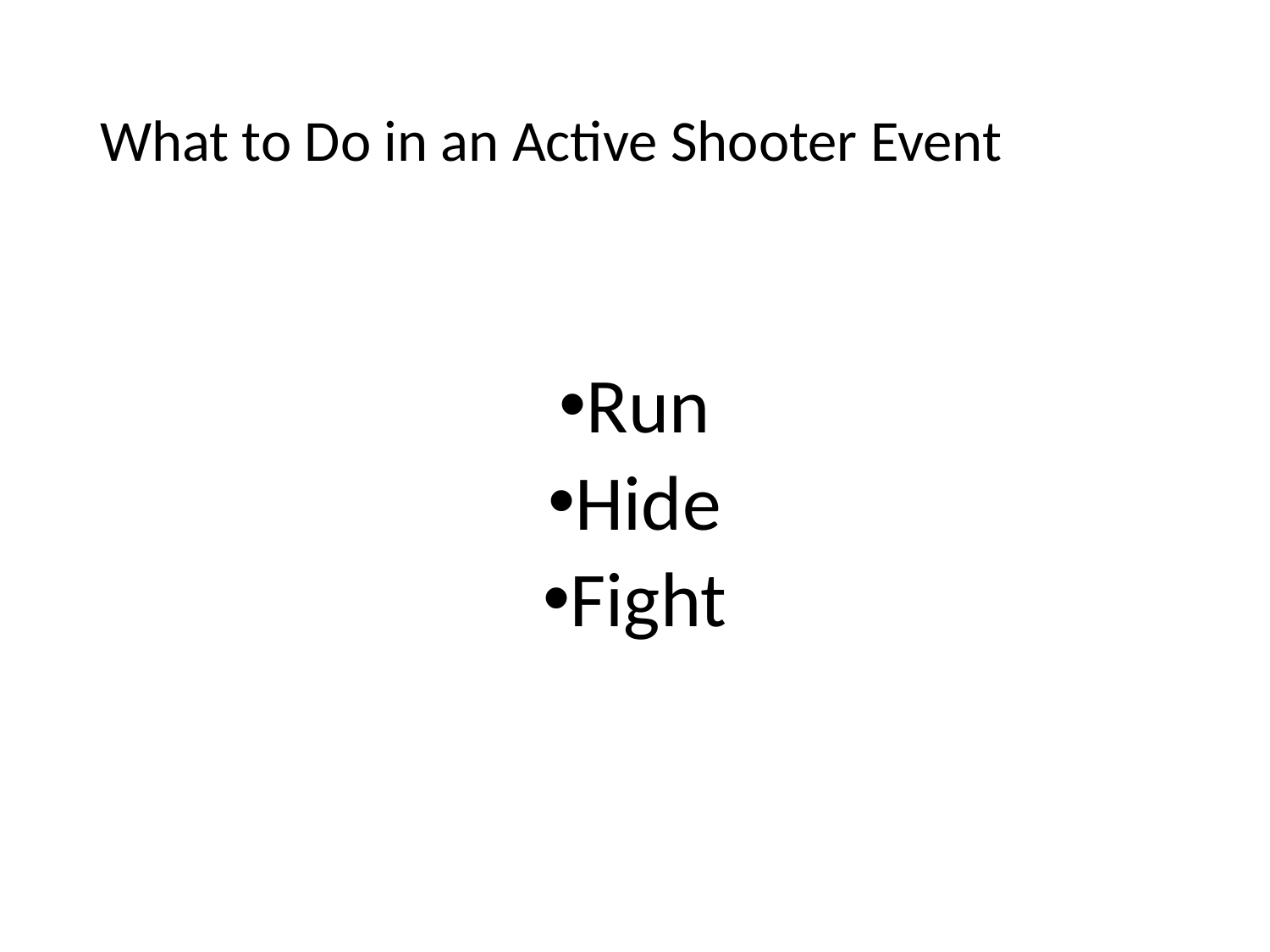

# What to Do in an Active Shooter Event
Run
Hide
Fight